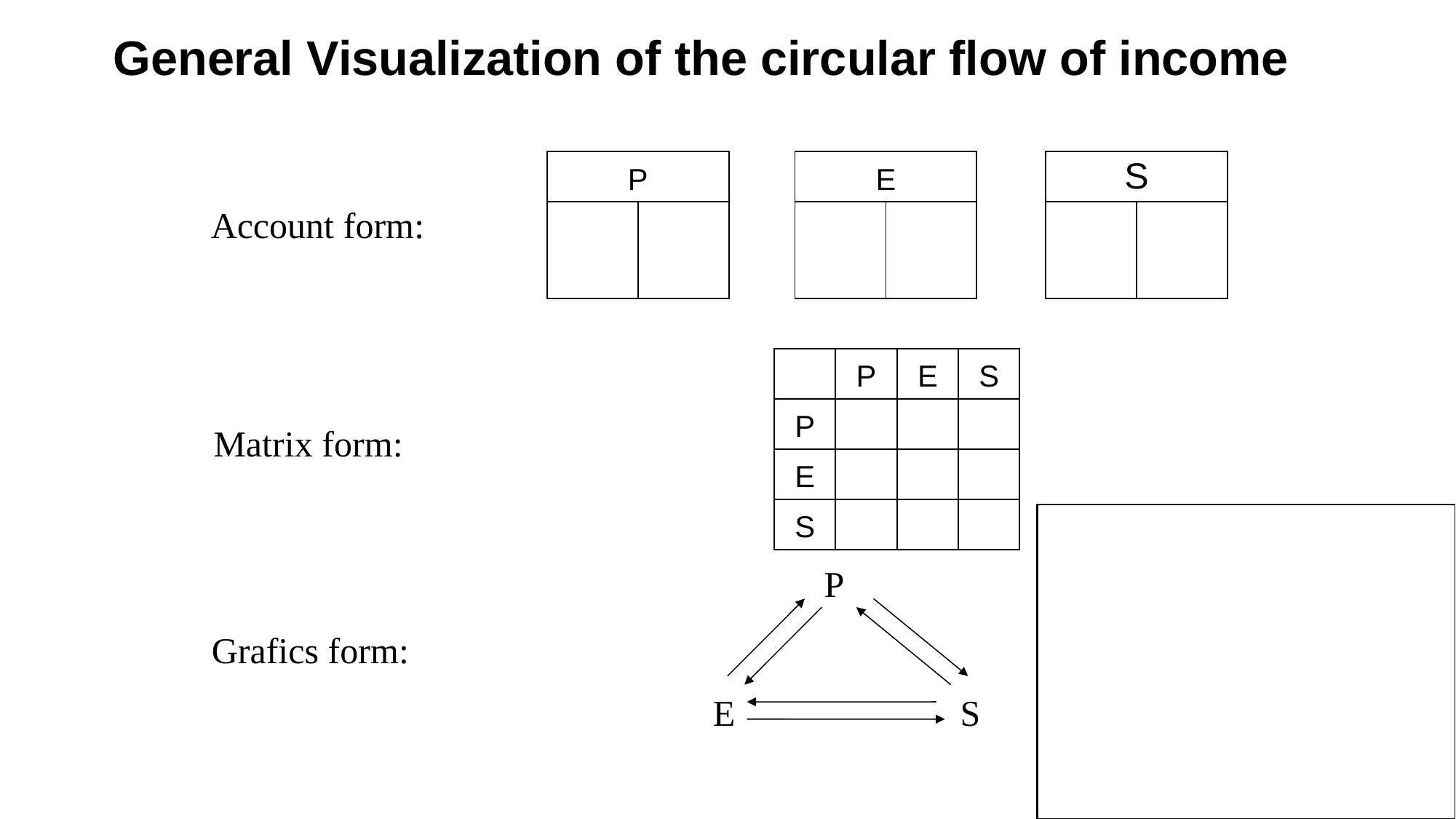

General Visualization of the circular flow of income
| P |  |
| --- | --- |
|  |  |
| E |  |
| --- | --- |
|  |  |
| S |  |
| --- | --- |
|  |  |
Account form:
|  | P | E | S |
| --- | --- | --- | --- |
| P |  |  |  |
| E |  |  |  |
| S |  |  |  |
Matrix form:

P

Grafics form:
E
S